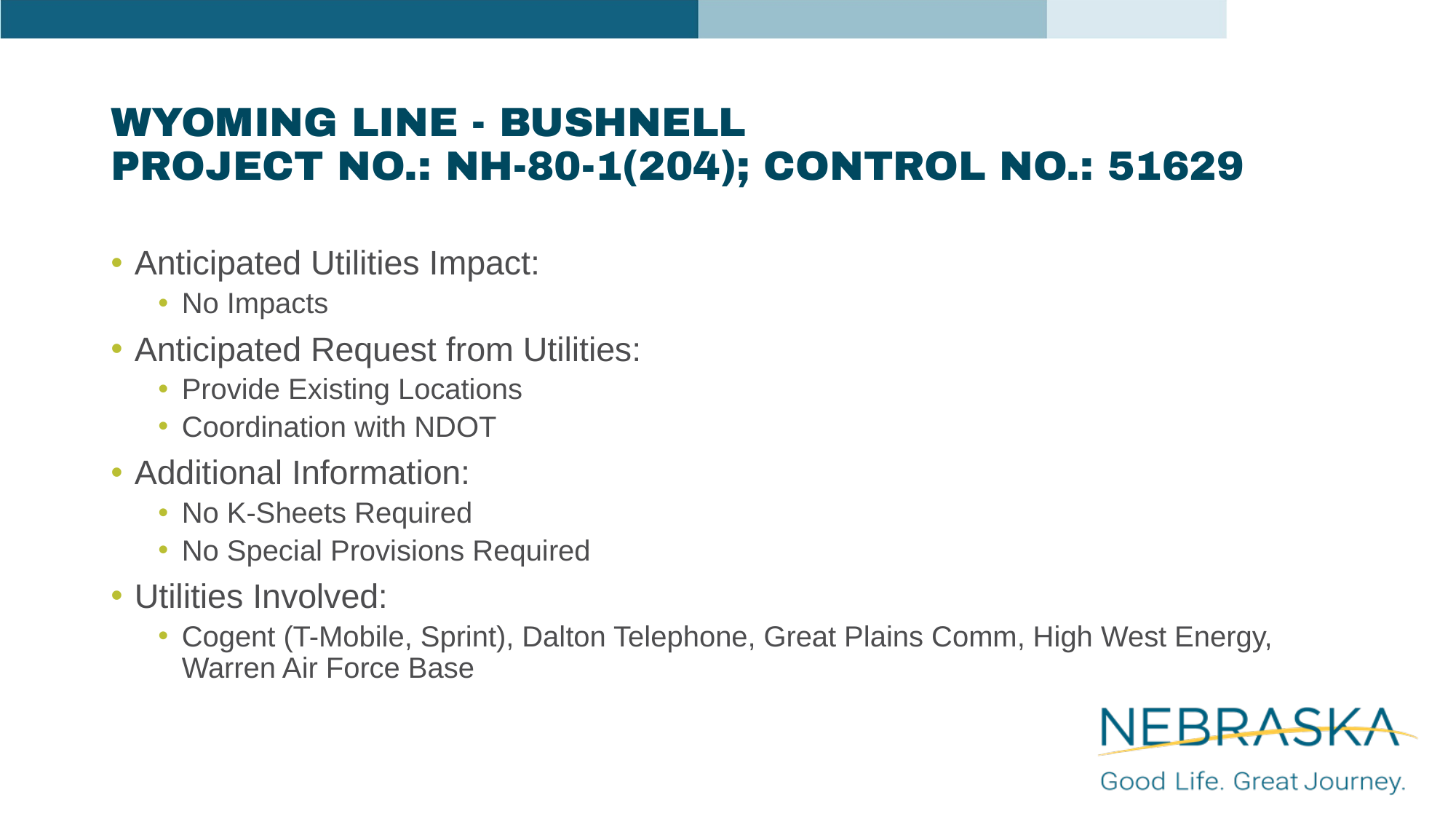

# Wyoming Line - Bushnell Project No.: NH-80-1(204); Control No.: 51629
Anticipated Utilities Impact:
No Impacts
Anticipated Request from Utilities:
Provide Existing Locations
Coordination with NDOT
Additional Information:
No K-Sheets Required
No Special Provisions Required
Utilities Involved:
Cogent (T-Mobile, Sprint), Dalton Telephone, Great Plains Comm, High West Energy, Warren Air Force Base